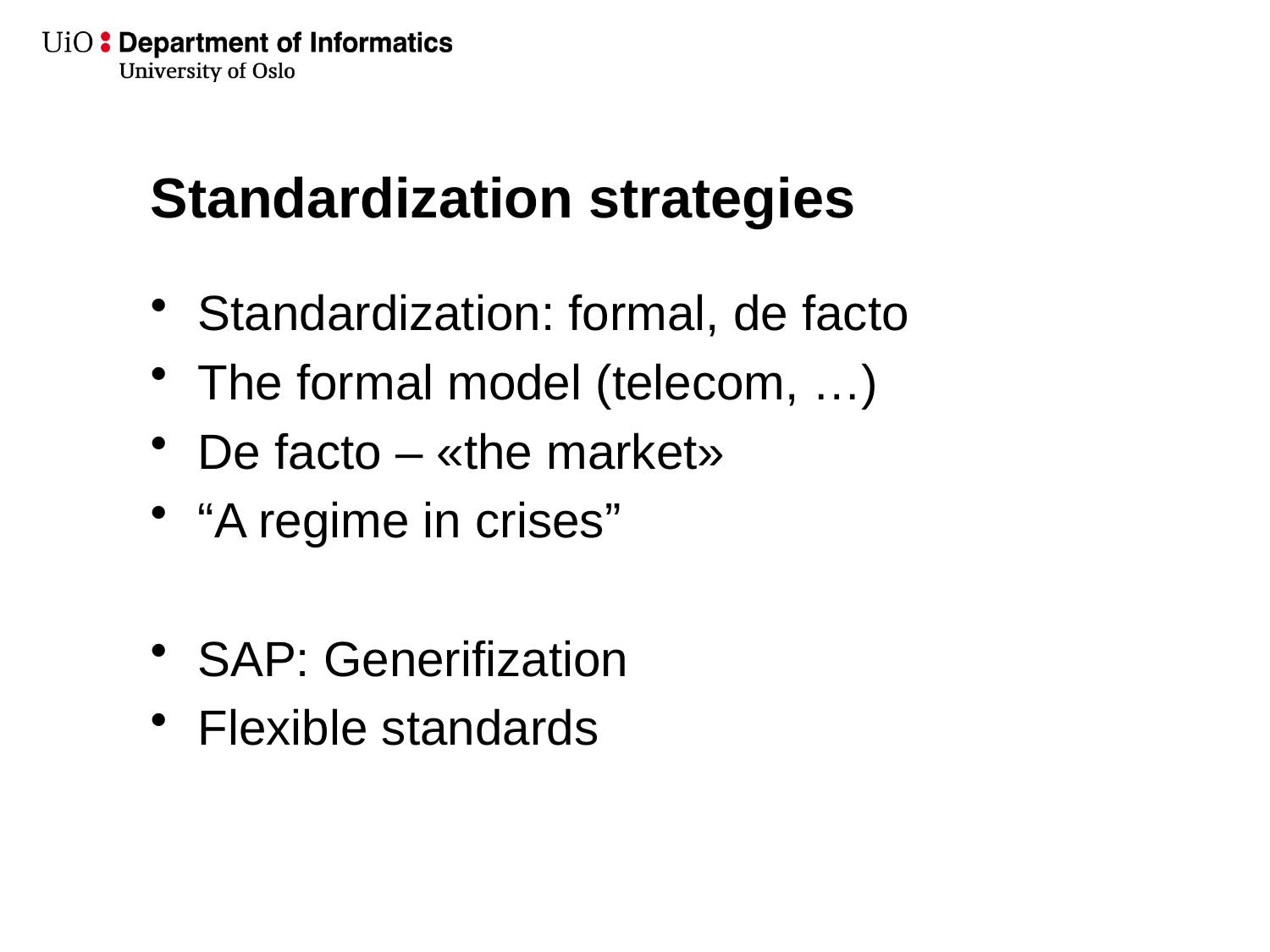

# Standardization strategies
Standardization: formal, de facto
The formal model (telecom, …)
De facto – «the market»
“A regime in crises”

SAP: Generifization
Flexible standards